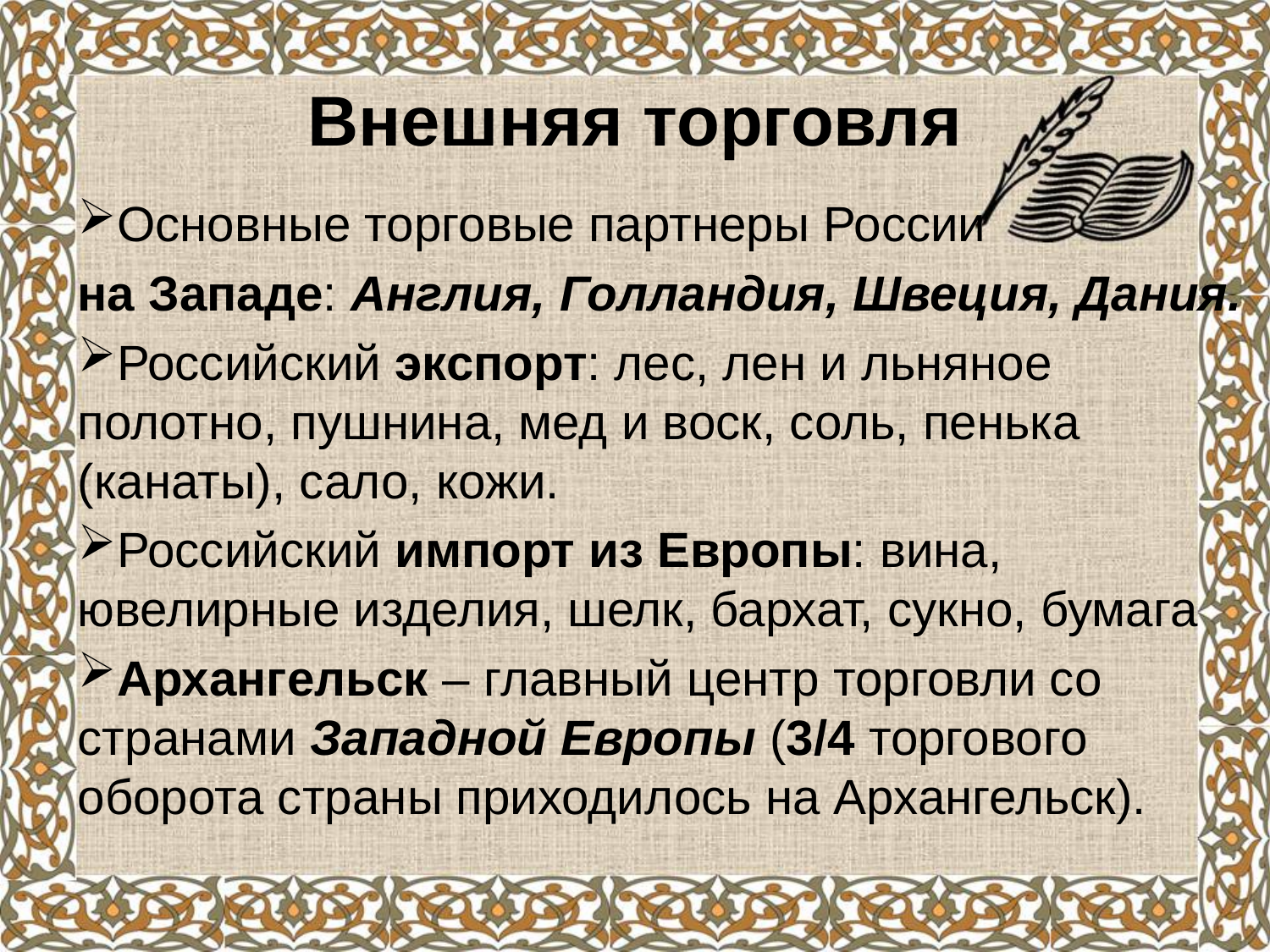

# Внешняя торговля
Основные торговые партнеры России
на Западе: Англия, Голландия, Швеция, Дания.
Российский экспорт: лес, лен и льняное полотно, пушнина, мед и воск, соль, пенька (канаты), сало, кожи.
Российский импорт из Европы: вина, ювелирные изделия, шелк, бархат, сукно, бумага
Архангельск – главный центр торговли со странами Западной Европы (3/4 торгового оборота страны приходилось на Архангельск).